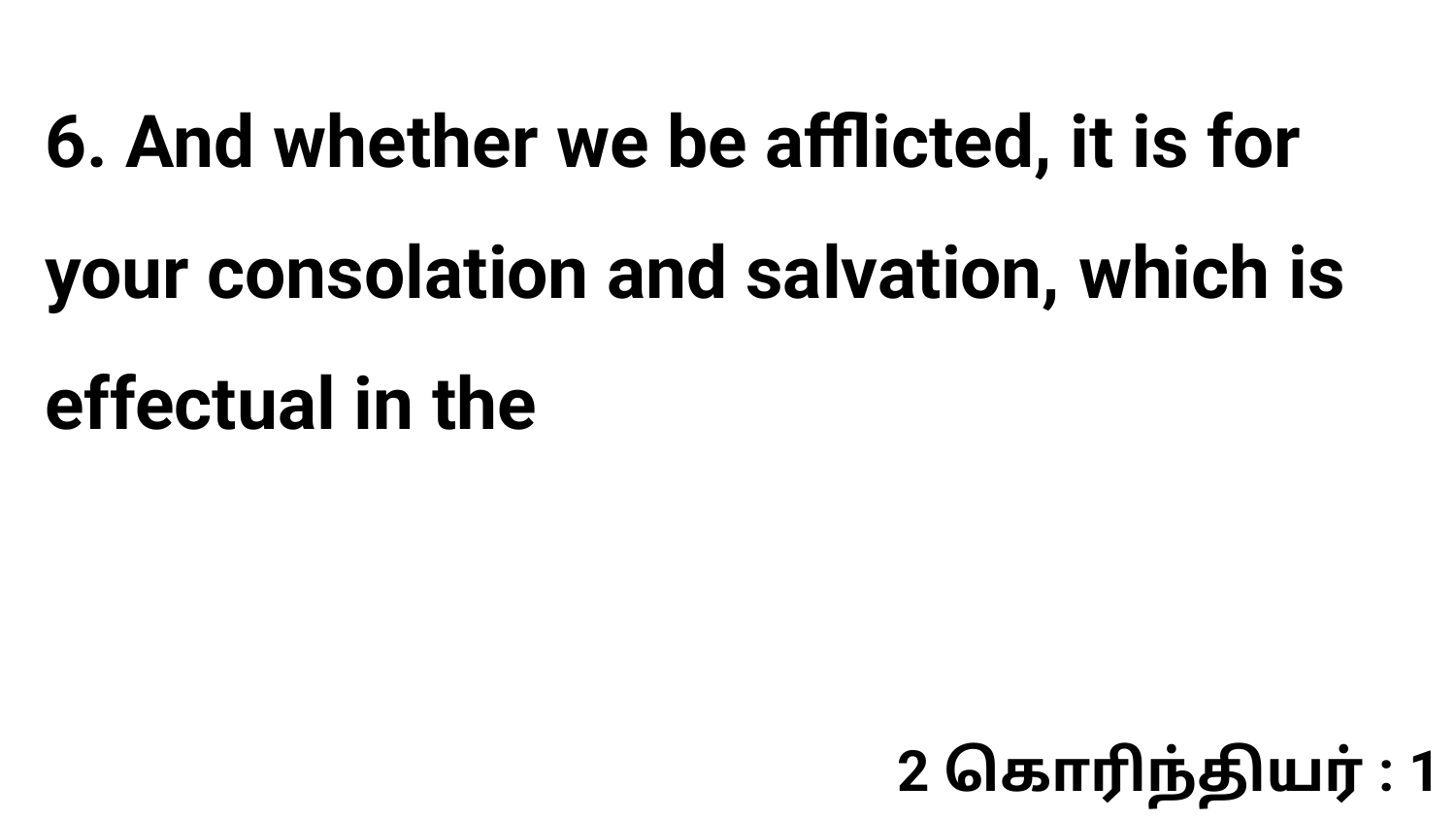

6. And whether we be afflicted, it is for your consolation and salvation, which is effectual in the
2 கொரிந்தியர் : 1